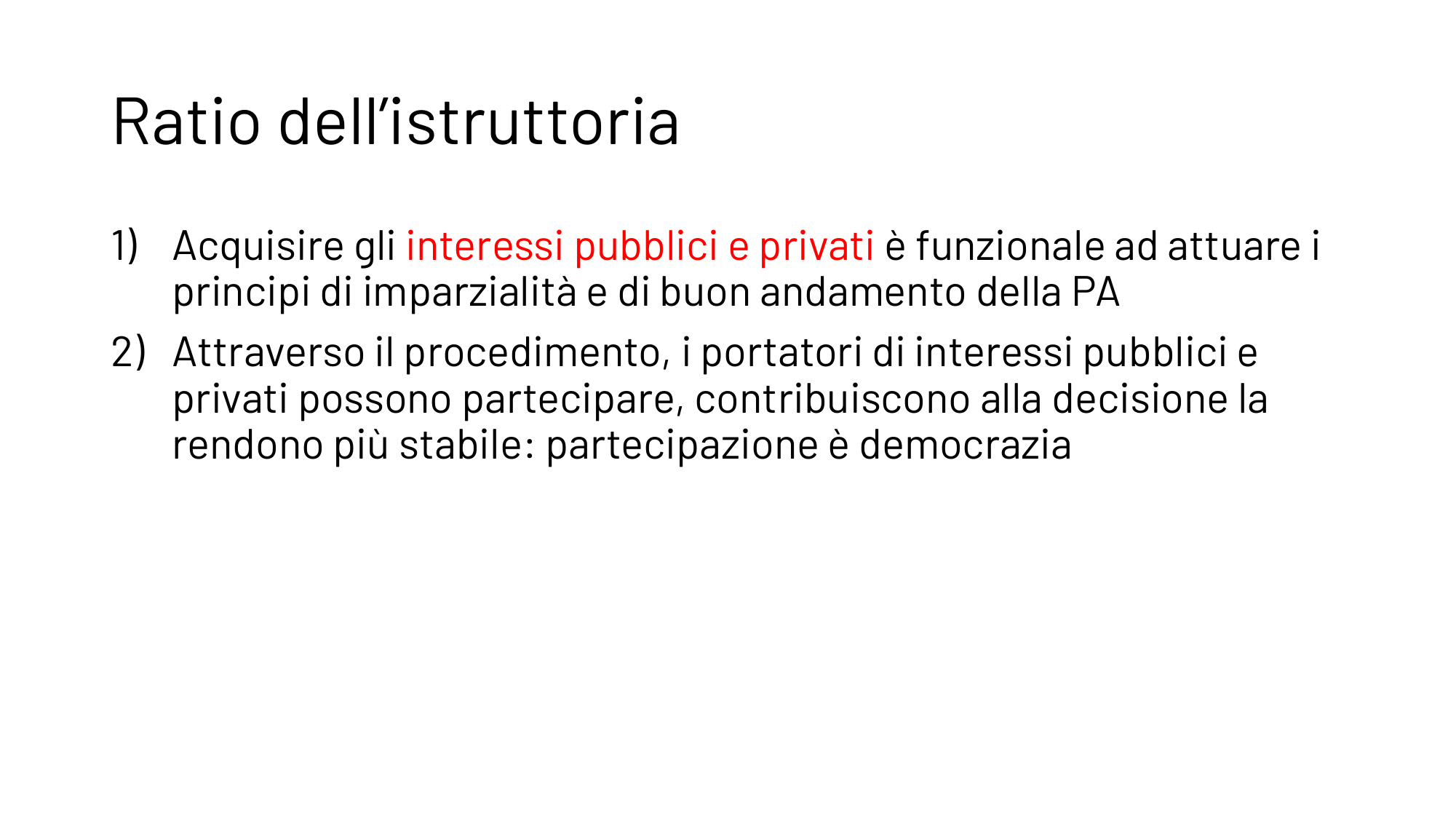

# Ratio dell’istruttoria
Acquisire gli interessi pubblici e privati è funzionale ad attuare i principi di imparzialità e di buon andamento della PA
Attraverso il procedimento, i portatori di interessi pubblici e privati possono partecipare, contribuiscono alla decisione la rendono più stabile: partecipazione è democrazia